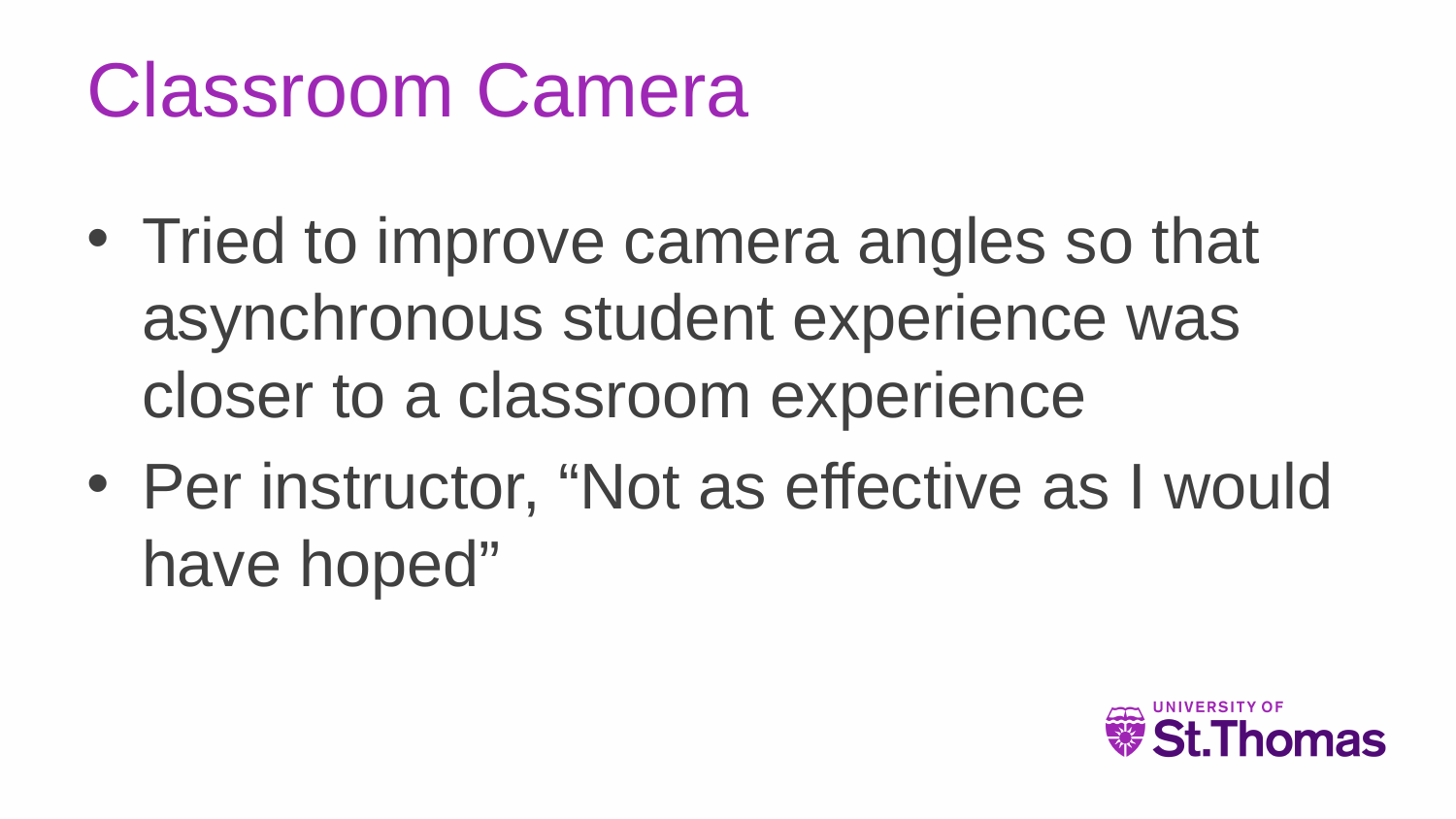

# Classroom Camera
Tried to improve camera angles so that asynchronous student experience was closer to a classroom experience
Per instructor, “Not as effective as I would have hoped”